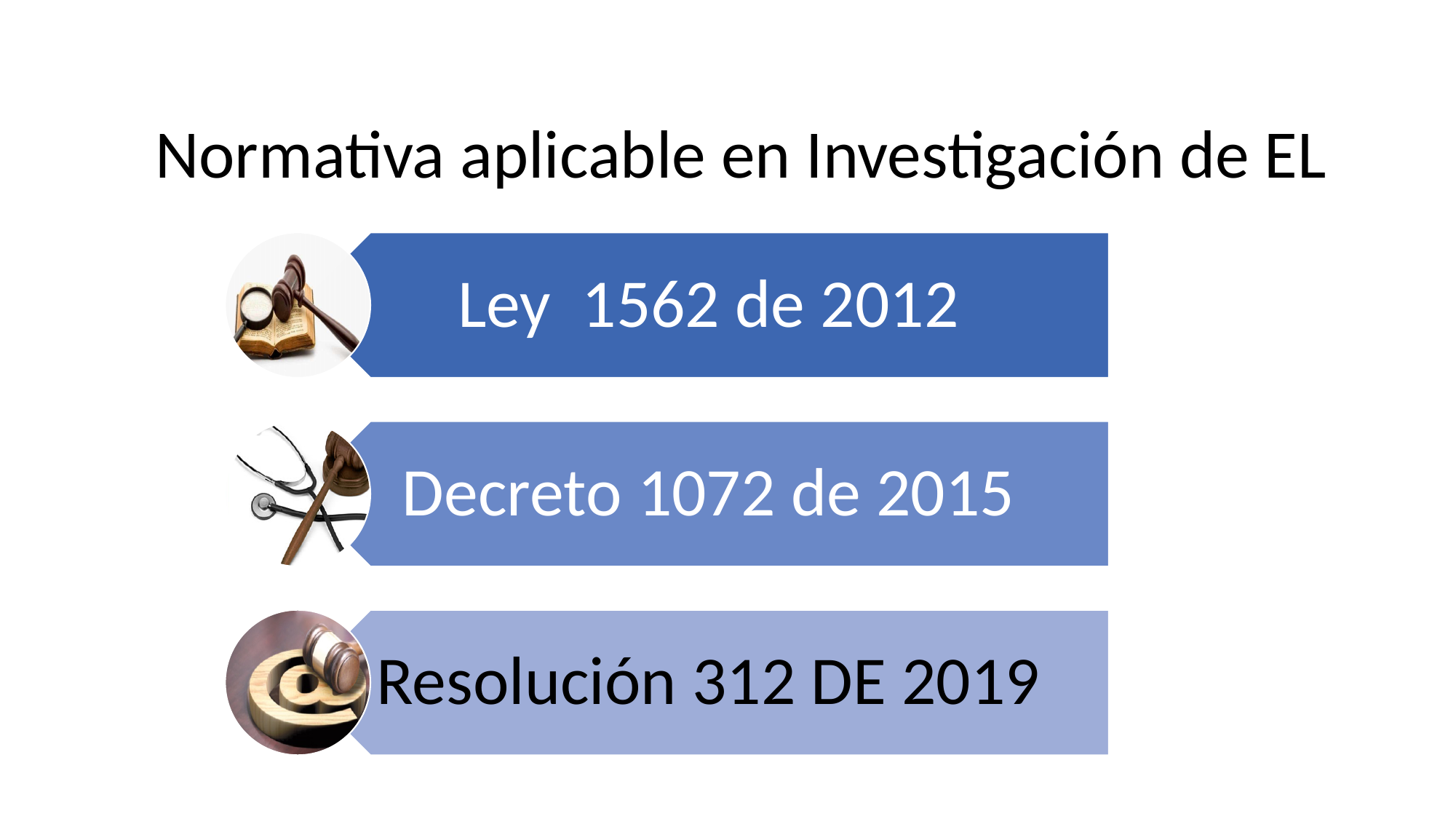

Normativa aplicable en Investigación de EL
Ley  1562 de 2012
Decreto 1072 de 2015
Resolución 312 DE 2019